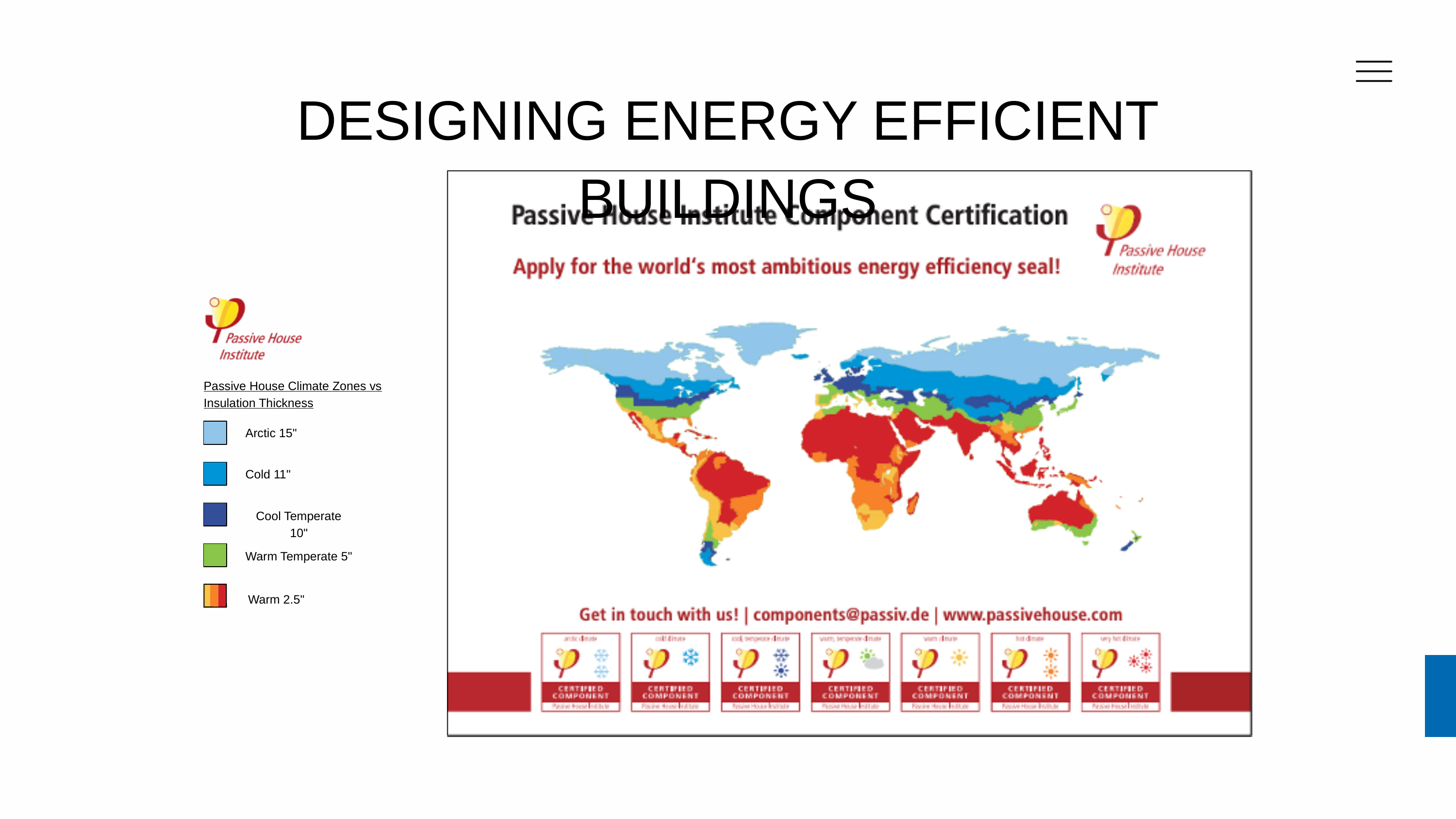

DESIGNING ENERGY EFFICIENT BUILDINGS

Passive House Climate Zones vs
Insulation Thickness

Arctic 15"
Cold 11"
Cool Temperate 10"
Warm Temperate 5"
Warm 2.5"